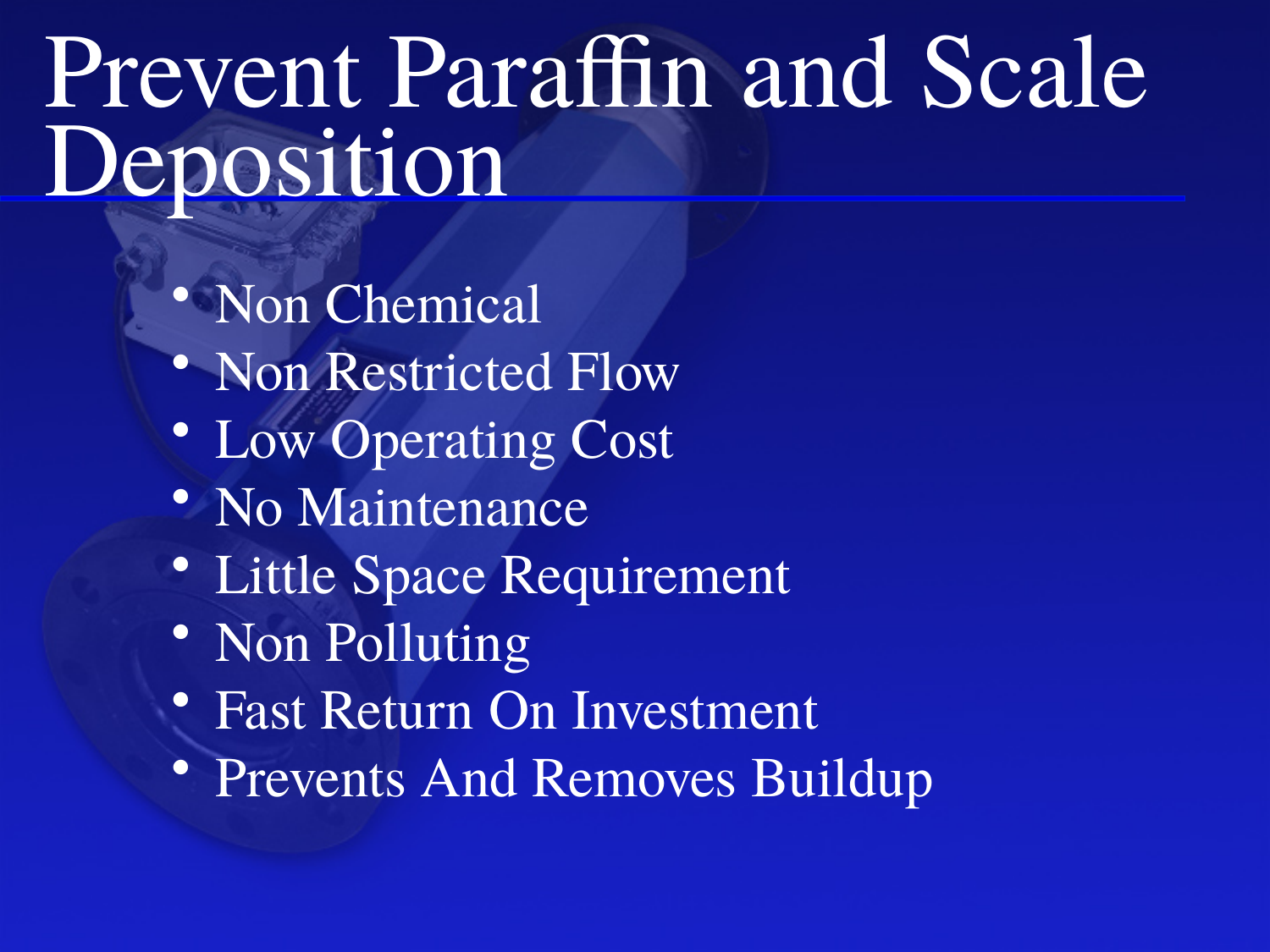

Prevent Paraffin and Scale Deposition

 Non Chemical
 Non Restricted Flow
 Low Operating Cost
 No Maintenance
 Little Space Requirement
 Non Polluting
 Fast Return On Investment
 Prevents And Removes Buildup